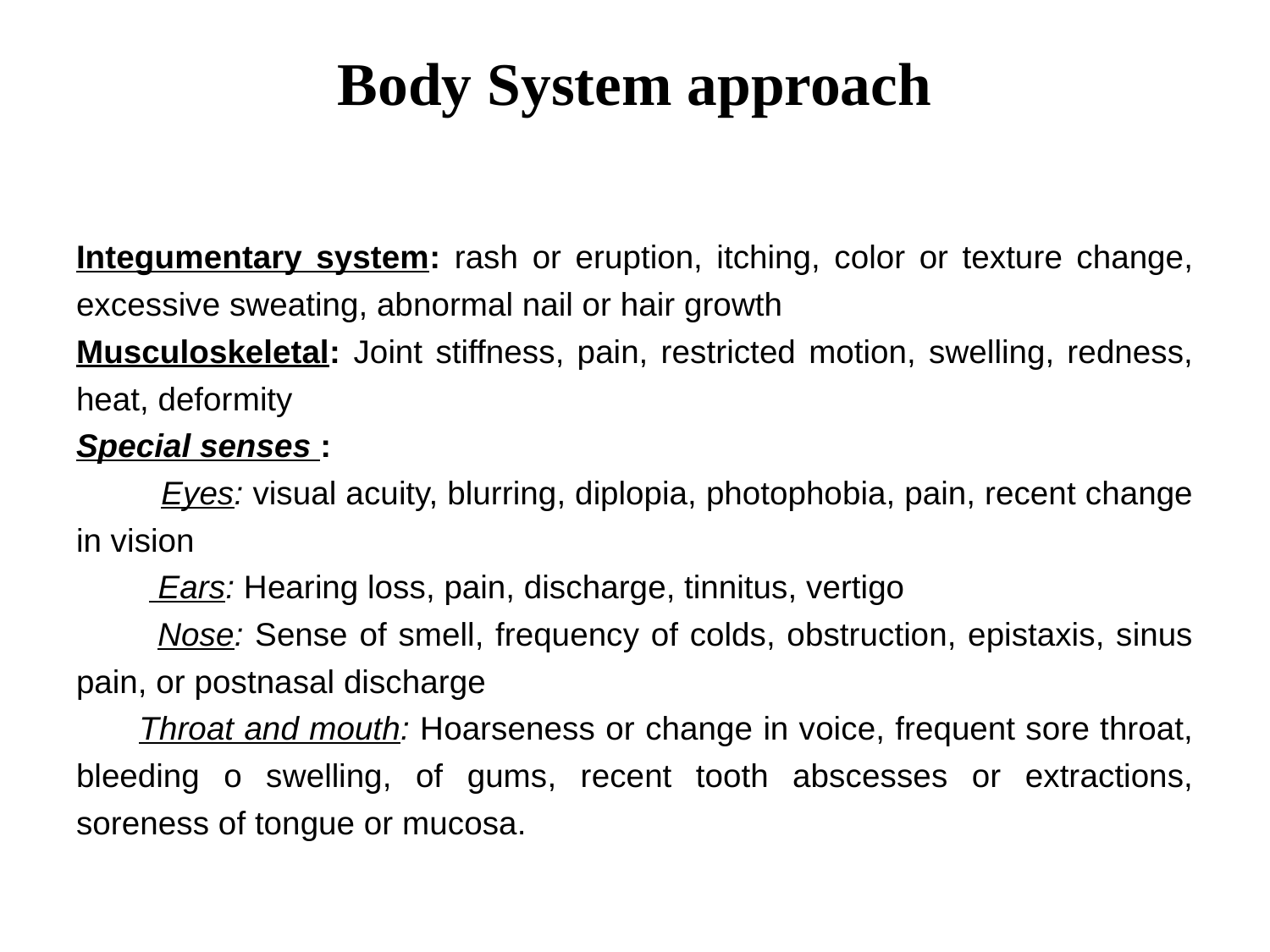

# Body System approach Review Of Systems
Integumentary system: rash or eruption, itching, color or texture change, excessive sweating, abnormal nail or hair growth
Musculoskeletal: Joint stiffness, pain, restricted motion, swelling, redness, heat, deformity
Special senses :
         Eyes: visual acuity, blurring, diplopia, photophobia, pain, recent change in vision
         Ears: Hearing loss, pain, discharge, tinnitus, vertigo
       Nose: Sense of smell, frequency of colds, obstruction, epistaxis, sinus pain, or postnasal discharge
      Throat and mouth: Hoarseness or change in voice, frequent sore throat, bleeding o swelling, of gums, recent tooth abscesses or extractions, soreness of tongue or mucosa.